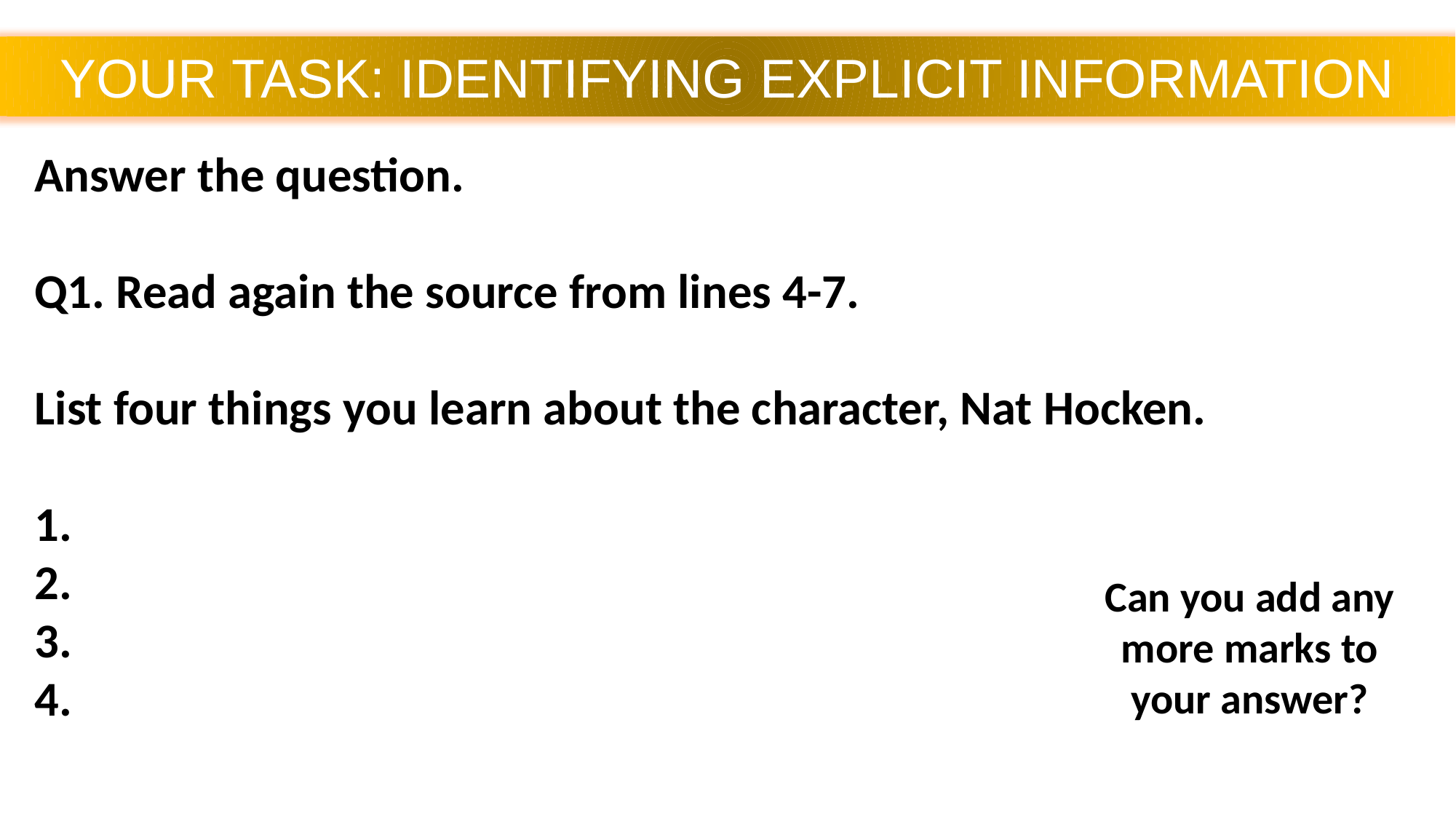

YOUR TASK: IDENTIFYING EXPLICIT INFORMATION
Answer the question.

Q1. Read again the source from lines 4-7.

List four things you learn about the character, Nat Hocken.

1.
2.
3.
4.
Can you add any more marks to your answer?